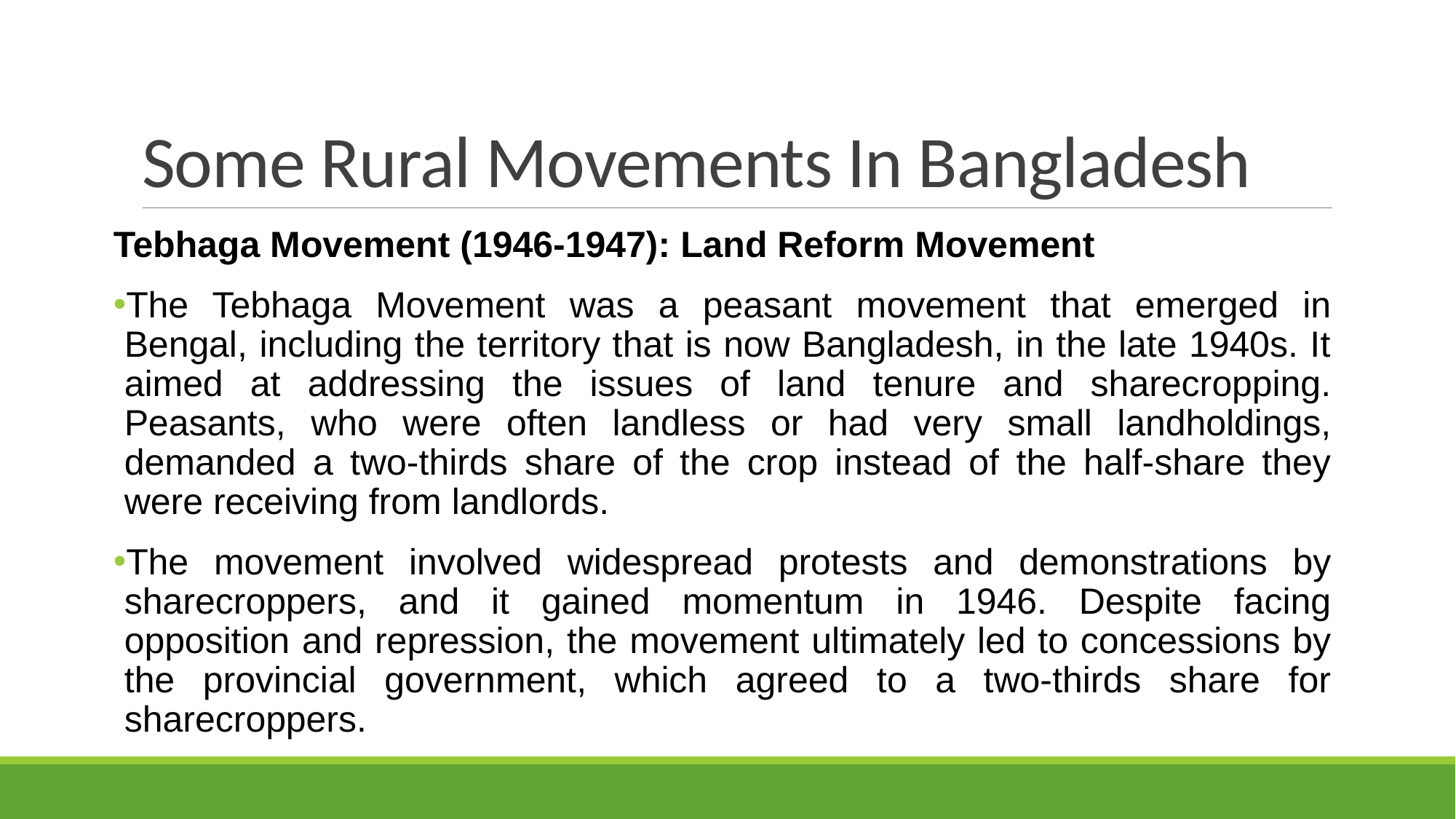

# Some Rural Movements In Bangladesh
Tebhaga Movement (1946-1947): Land Reform Movement
The Tebhaga Movement was a peasant movement that emerged in Bengal, including the territory that is now Bangladesh, in the late 1940s. It aimed at addressing the issues of land tenure and sharecropping. Peasants, who were often landless or had very small landholdings, demanded a two-thirds share of the crop instead of the half-share they were receiving from landlords.
The movement involved widespread protests and demonstrations by sharecroppers, and it gained momentum in 1946. Despite facing opposition and repression, the movement ultimately led to concessions by the provincial government, which agreed to a two-thirds share for sharecroppers.